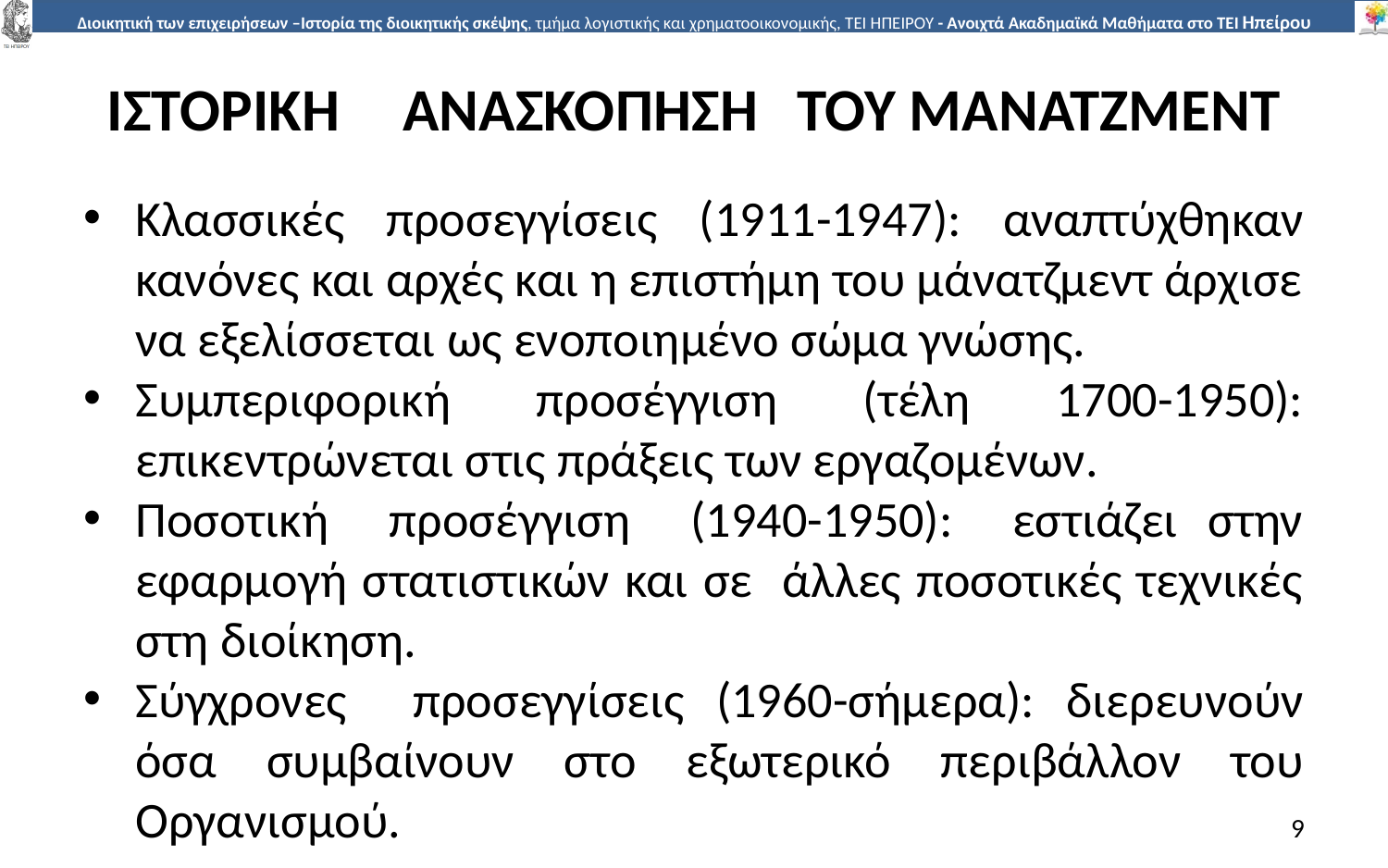

# ΙΣΤΟΡΙΚΗ	ΑΝΑΣΚΟΠΗΣΗ	ΤΟΥ ΜΑΝΑΤΖΜΕΝΤ
Κλασσικές προσεγγίσεις (1911-1947): αναπτύχθηκαν κανόνες και αρχές και η επιστήµη του µάνατζµεντ άρχισε να εξελίσσεται ως ενοποιηµένο σώµα γνώσης.
Συµπεριφορική προσέγγιση (τέλη 1700-1950): επικεντρώνεται στις πράξεις των εργαζοµένων.
Ποσοτική  προσέγγιση  (1940-1950):  εστιάζει στην εφαρµογή στατιστικών και σε  άλλες ποσοτικές τεχνικές στη διοίκηση.
Σύγχρονες	προσεγγίσεις (1960-σήµερα): διερευνούν όσα συµβαίνουν στο εξωτερικό περιβάλλον του Οργανισµού.

9